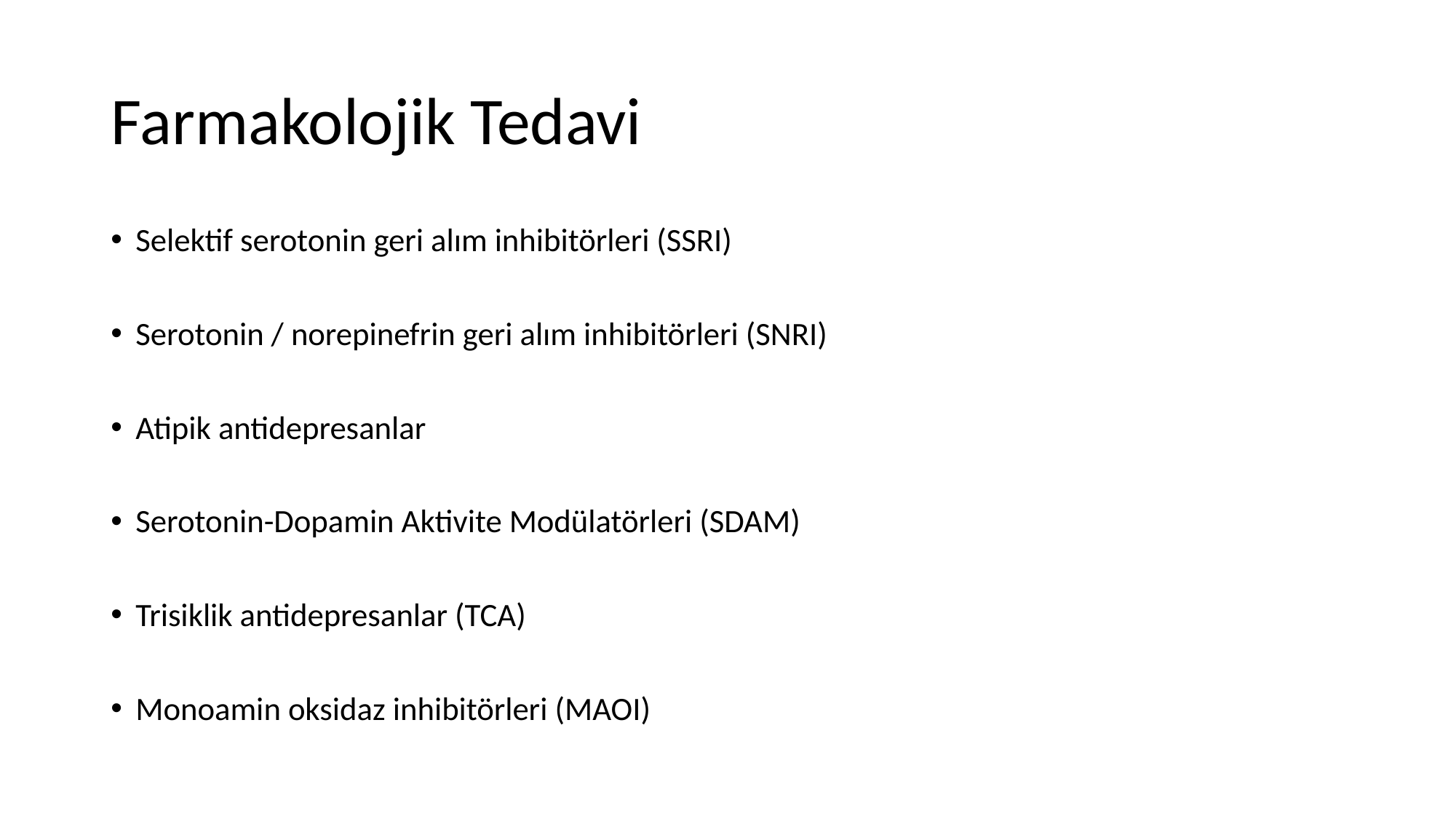

# Farmakolojik Tedavi
Selektif serotonin geri alım inhibitörleri (SSRI)

Serotonin / norepinefrin geri alım inhibitörleri (SNRI)

Atipik antidepresanlar

Serotonin-Dopamin Aktivite Modülatörleri (SDAM)

Trisiklik antidepresanlar (TCA)

Monoamin oksidaz inhibitörleri (MAOI)